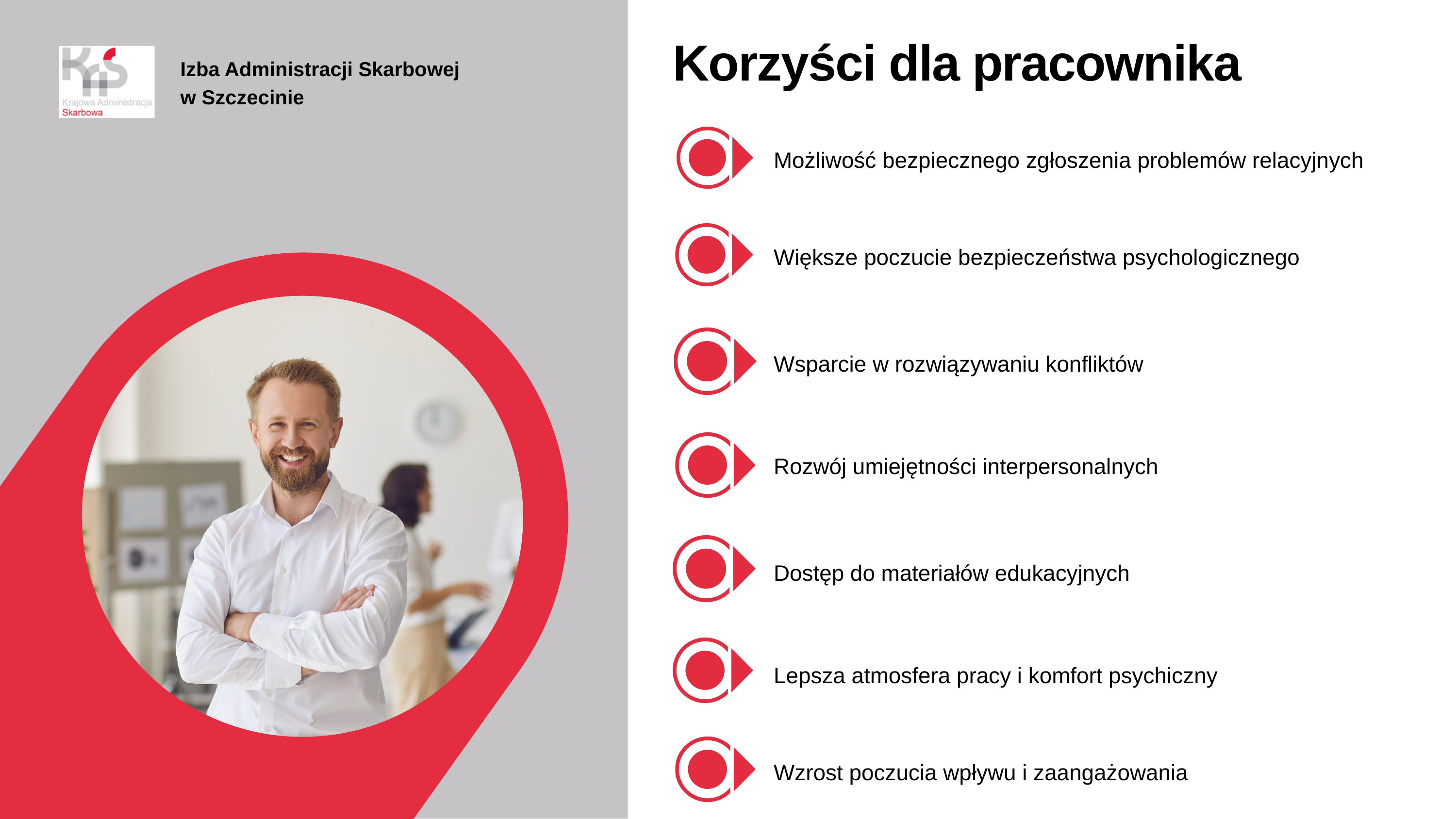

Korzyści dla pracownika

Izba Administracji Skarbowej
w Szczecinie

Możliwość bezpiecznego zgłoszenia problemów relacyjnych

Większe poczucie bezpieczeństwa psychologicznego

Wsparcie w rozwiązywaniu konfliktów

Rozwój umiejętności interpersonalnych

Dostęp do materiałów edukacyjnych

Lepsza atmosfera pracy i komfort psychiczny

Wzrost poczucia wpływu i zaangażowania